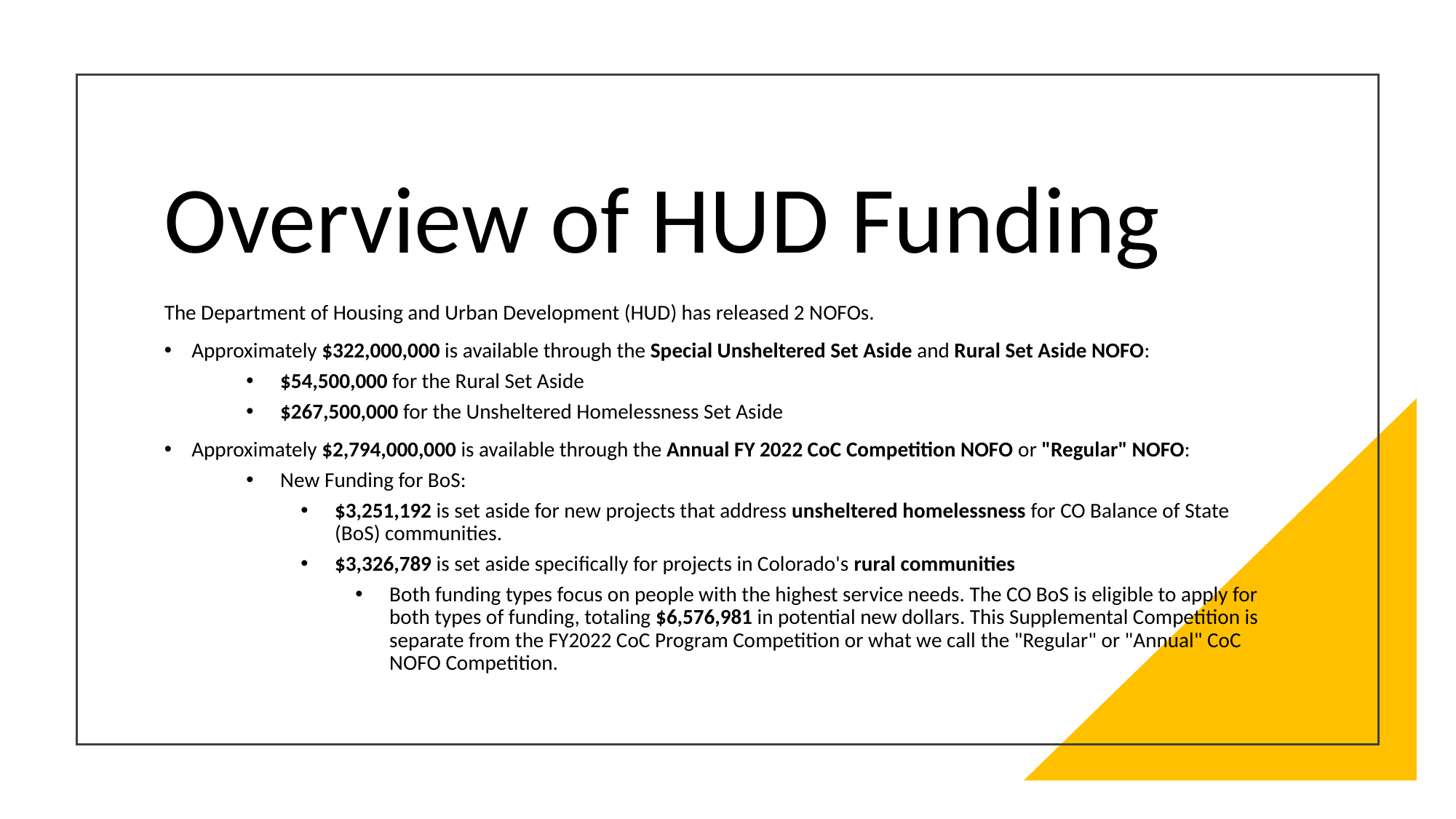

# Overview of HUD Funding
The Department of Housing and Urban Development (HUD) has released 2 NOFOs.
Approximately $322,000,000 is available through the Special Unsheltered Set Aside and Rural Set Aside NOFO:
$54,500,000 for the Rural Set Aside
$267,500,000 for the Unsheltered Homelessness Set Aside
Approximately $2,794,000,000 is available through the Annual FY 2022 CoC Competition NOFO or "Regular" NOFO:
New Funding for BoS:
$3,251,192 is set aside for new projects that address unsheltered homelessness for CO Balance of State (BoS) communities.
$3,326,789 is set aside specifically for projects in Colorado's rural communities
Both funding types focus on people with the highest service needs. The CO BoS is eligible to apply for both types of funding, totaling $6,576,981 in potential new dollars. This Supplemental Competition is separate from the FY2022 CoC Program Competition or what we call the "Regular" or "Annual" CoC NOFO Competition.